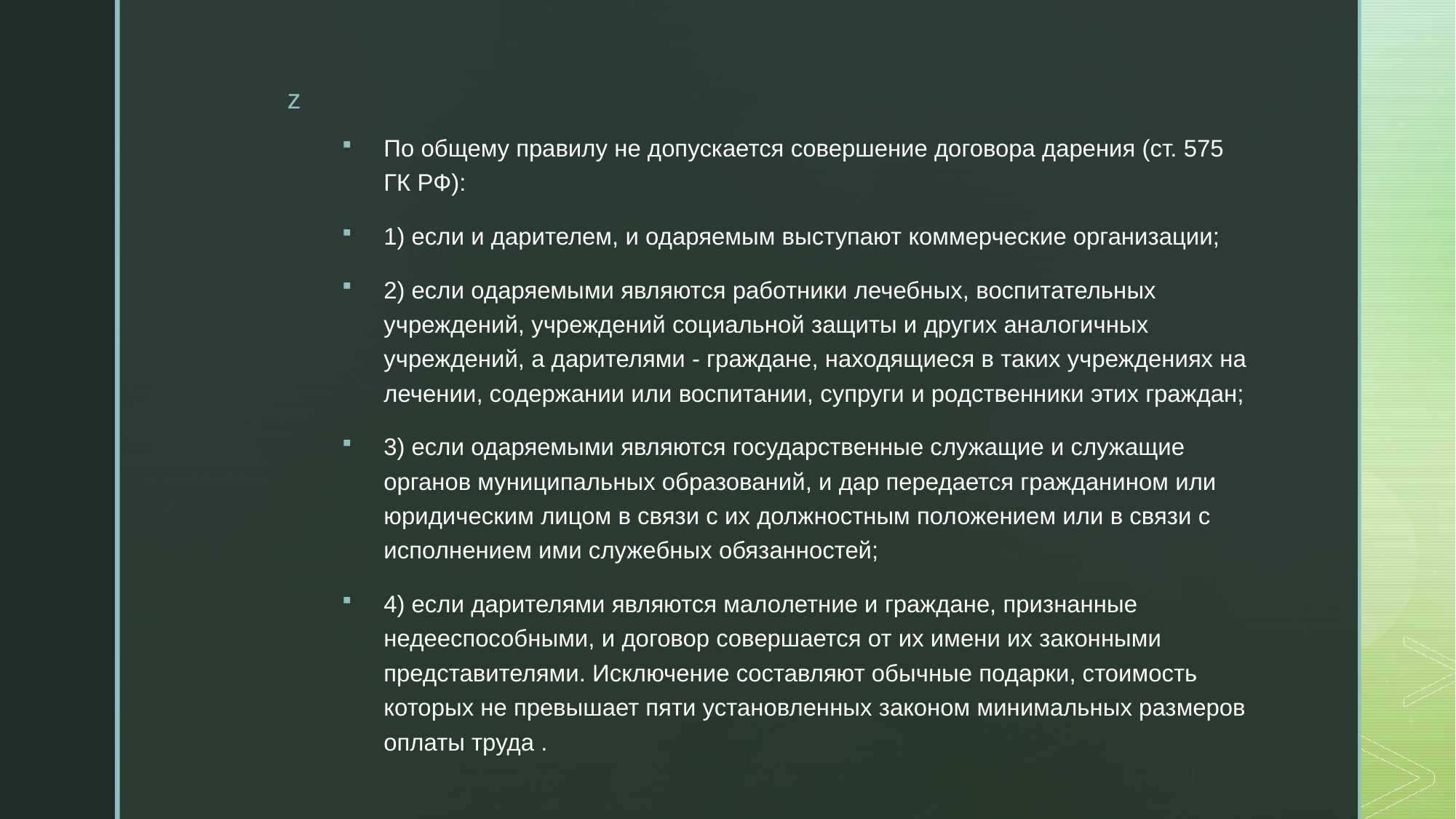

По общему правилу не допускается совершение договора дарения (ст. 575 ГК РФ):
1) если и дарителем, и одаряемым выступают коммерческие организации;
2) если одаряемыми являются работники лечебных, воспитательных учреждений, учреждений социальной защиты и других аналогичных учреждений, а дарителями - граждане, находящиеся в таких учреждениях на лечении, содержании или воспитании, супруги и родственники этих граждан;
3) если одаряемыми являются государственные служащие и служащие органов муниципальных образований, и дар передается гражданином или юридическим лицом в связи с их должностным положением или в связи с исполнением ими служебных обязанностей;
4) если дарителями являются малолетние и граждане, признанные недееспособными, и договор совершается от их имени их законными представителями. Исключение составляют обычные подарки, стоимость которых не превышает пяти установленных законом минимальных размеров оплаты труда .